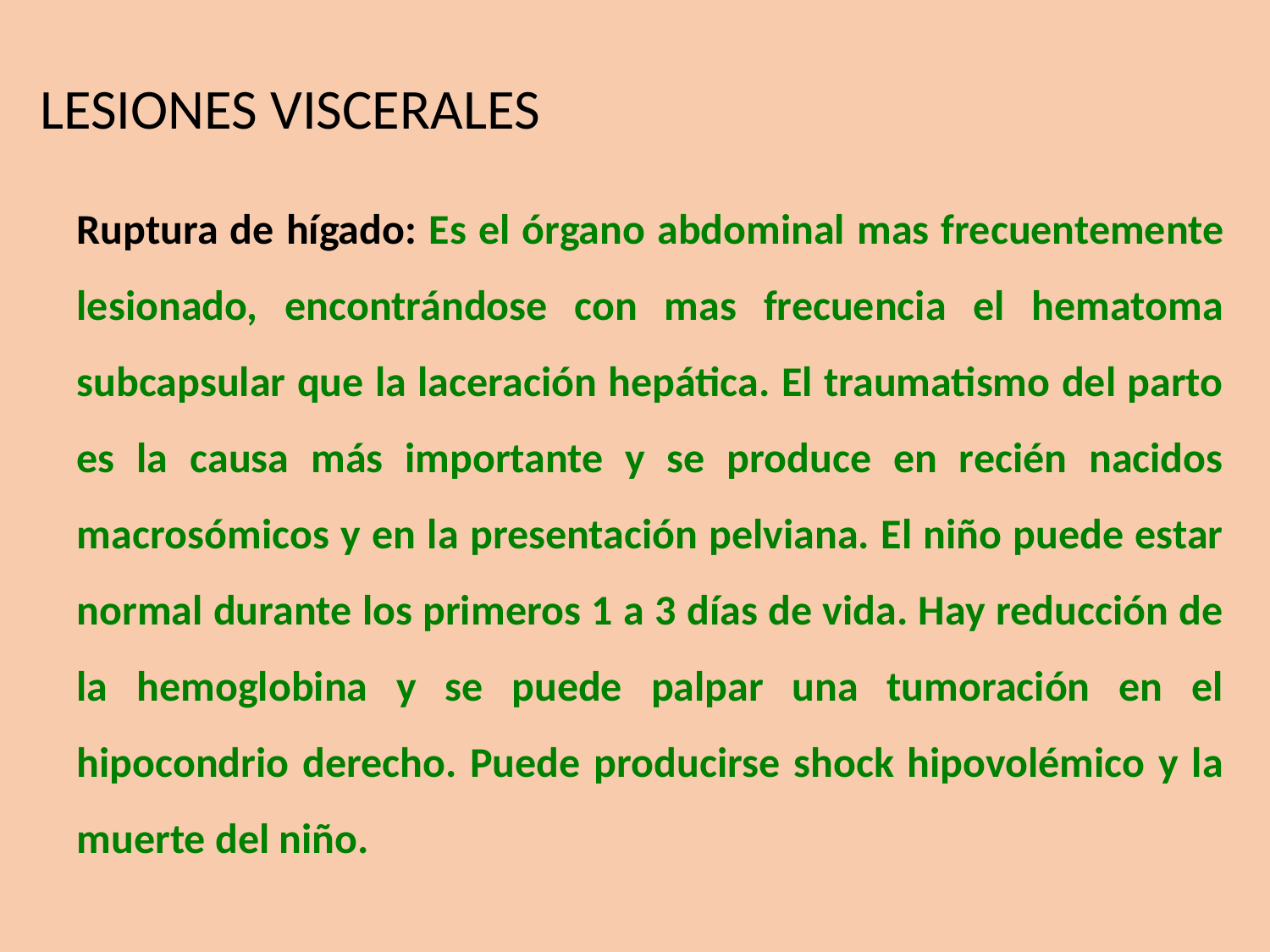

LESIONES VISCERALES
Ruptura de hígado: Es el órgano abdominal mas frecuentemente lesionado, encontrándose con mas frecuencia el hematoma subcapsular que la laceración hepática. El traumatismo del parto es la causa más importante y se produce en recién nacidos macrosómicos y en la presentación pelviana. El niño puede estar normal durante los primeros 1 a 3 días de vida. Hay reducción de la hemoglobina y se puede palpar una tumoración en el hipocondrio derecho. Puede producirse shock hipovolémico y la muerte del niño.